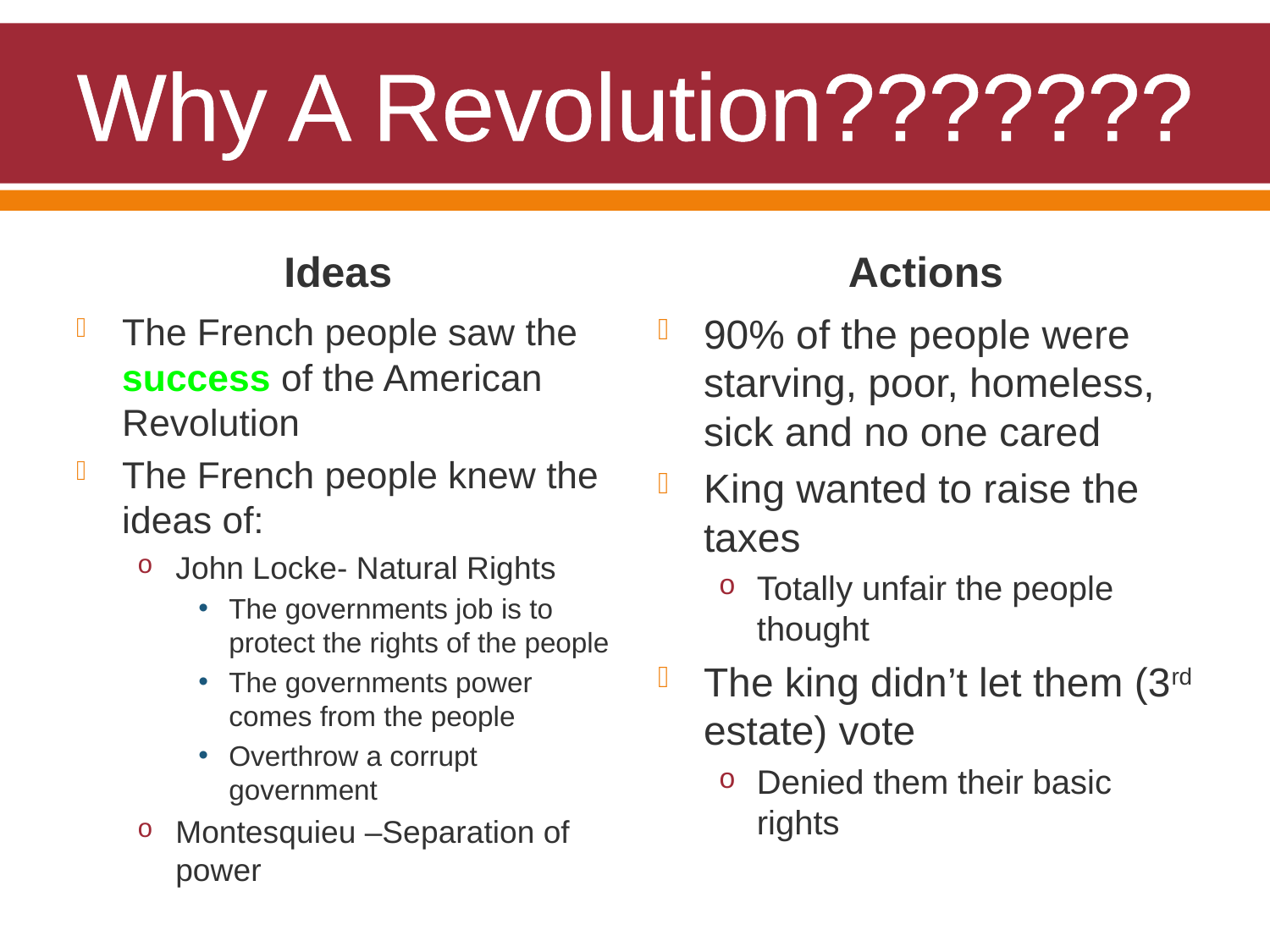

# Why A Revolution???????
Ideas
Actions
The French people saw the success of the American Revolution
The French people knew the ideas of:
John Locke- Natural Rights
The governments job is to protect the rights of the people
The governments power comes from the people
Overthrow a corrupt government
Montesquieu –Separation of power
90% of the people were starving, poor, homeless, sick and no one cared
King wanted to raise the taxes
Totally unfair the people thought
The king didn’t let them (3rd estate) vote
Denied them their basic rights